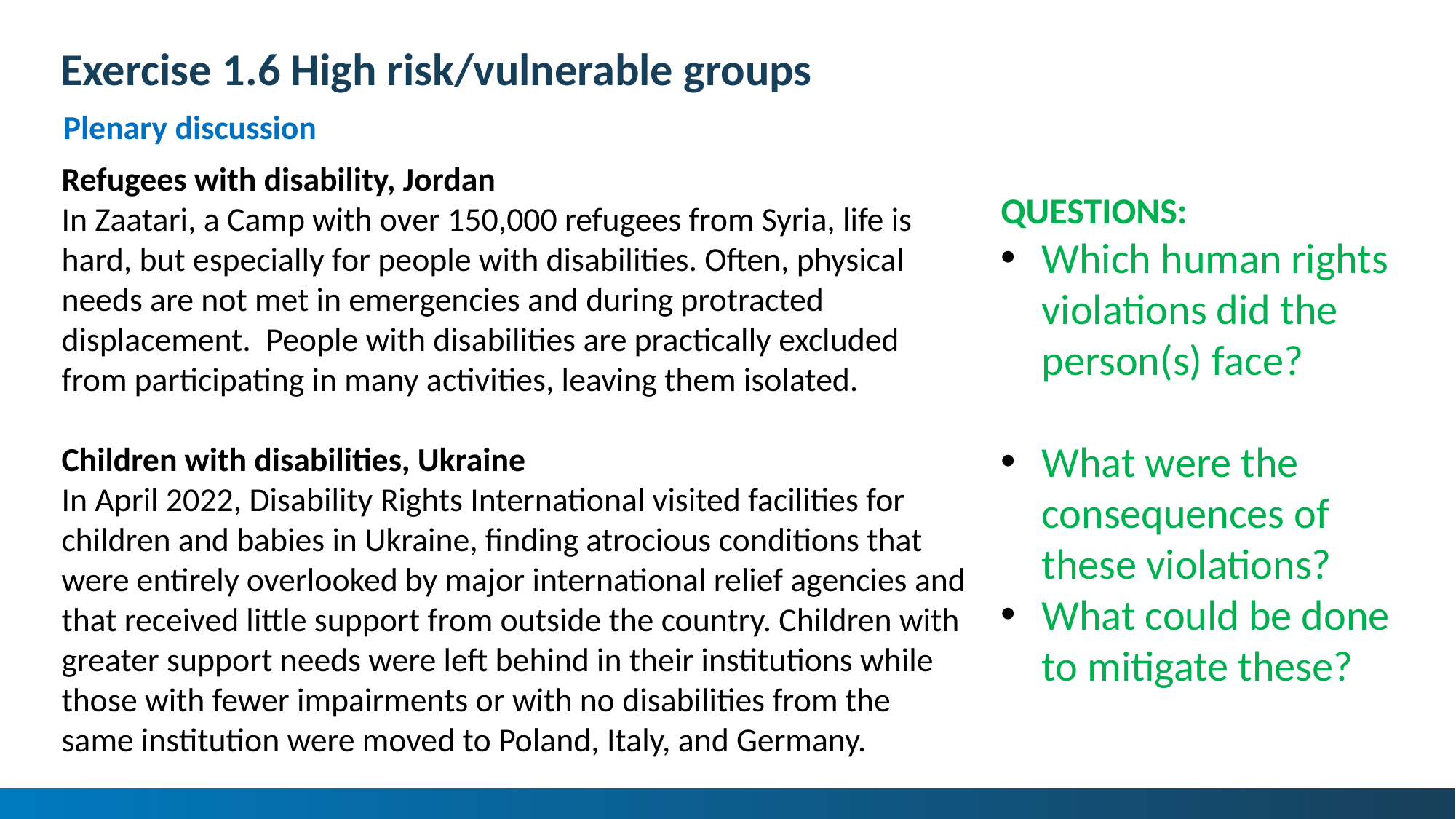

# Exercise 1.6 High risk/vulnerable groups
Plenary discussion

QUESTIONS:
Which human rights violations did the person(s) face?

What were the consequences of these violations?
What could be done to mitigate these?
Refugees with disability, Jordan
In Zaatari, a Camp with over 150,000 refugees from Syria, life is hard, but especially for people with disabilities. Often, physical needs are not met in emergencies and during protracted displacement.  People with disabilities are practically excluded from participating in many activities, leaving them isolated.

Children with disabilities, Ukraine
In April 2022, Disability Rights International visited facilities for children and babies in Ukraine, finding atrocious conditions that were entirely overlooked by major international relief agencies and that received little support from outside the country. Children with greater support needs were left behind in their institutions while those with fewer impairments or with no disabilities from the same institution were moved to Poland, Italy, and Germany.

57